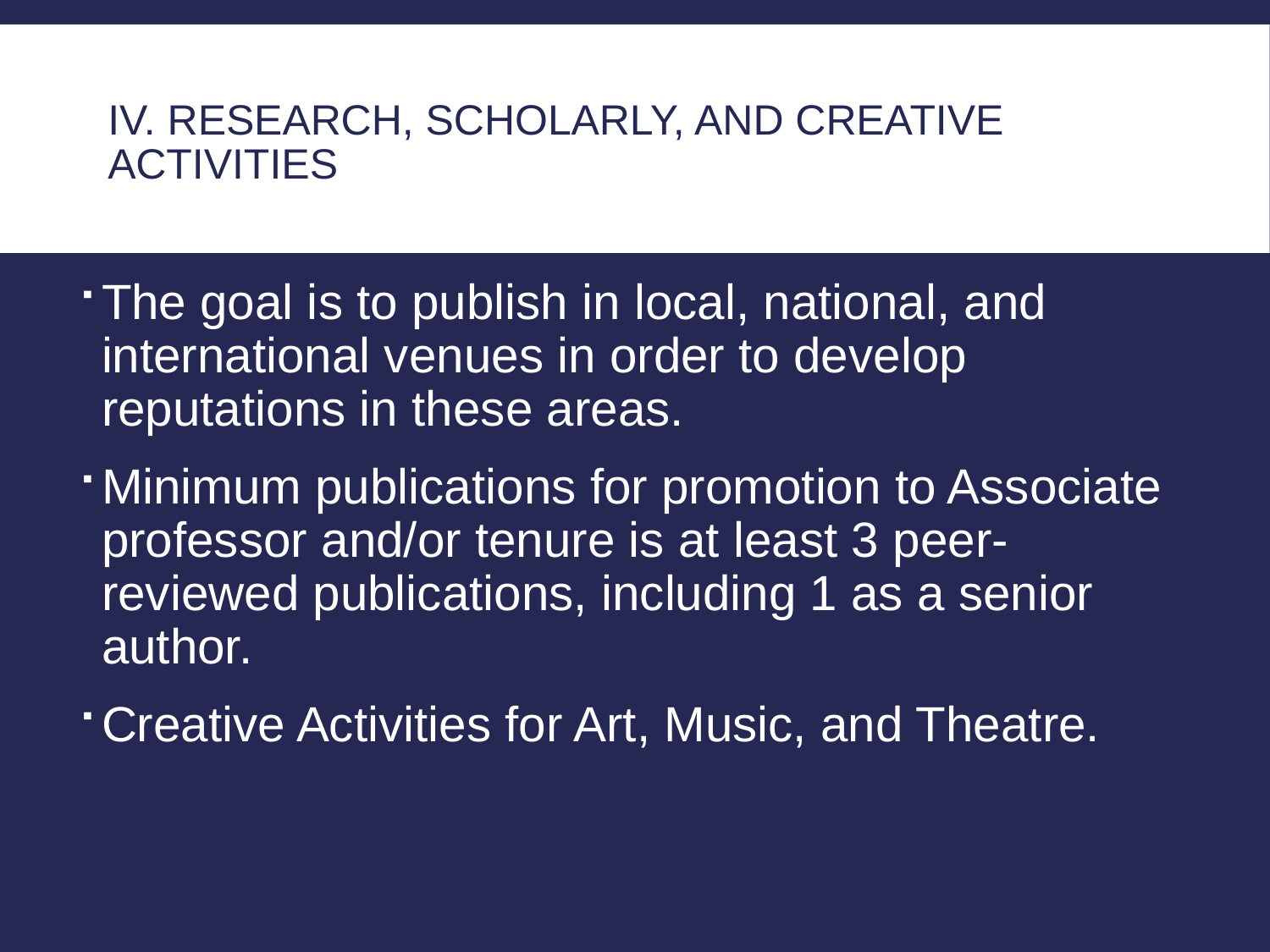

# IV. Research, Scholarly, and Creative Activities
The goal is to publish in local, national, and international venues in order to develop reputations in these areas.
Minimum publications for promotion to Associate professor and/or tenure is at least 3 peer-reviewed publications, including 1 as a senior author.
Creative Activities for Art, Music, and Theatre.